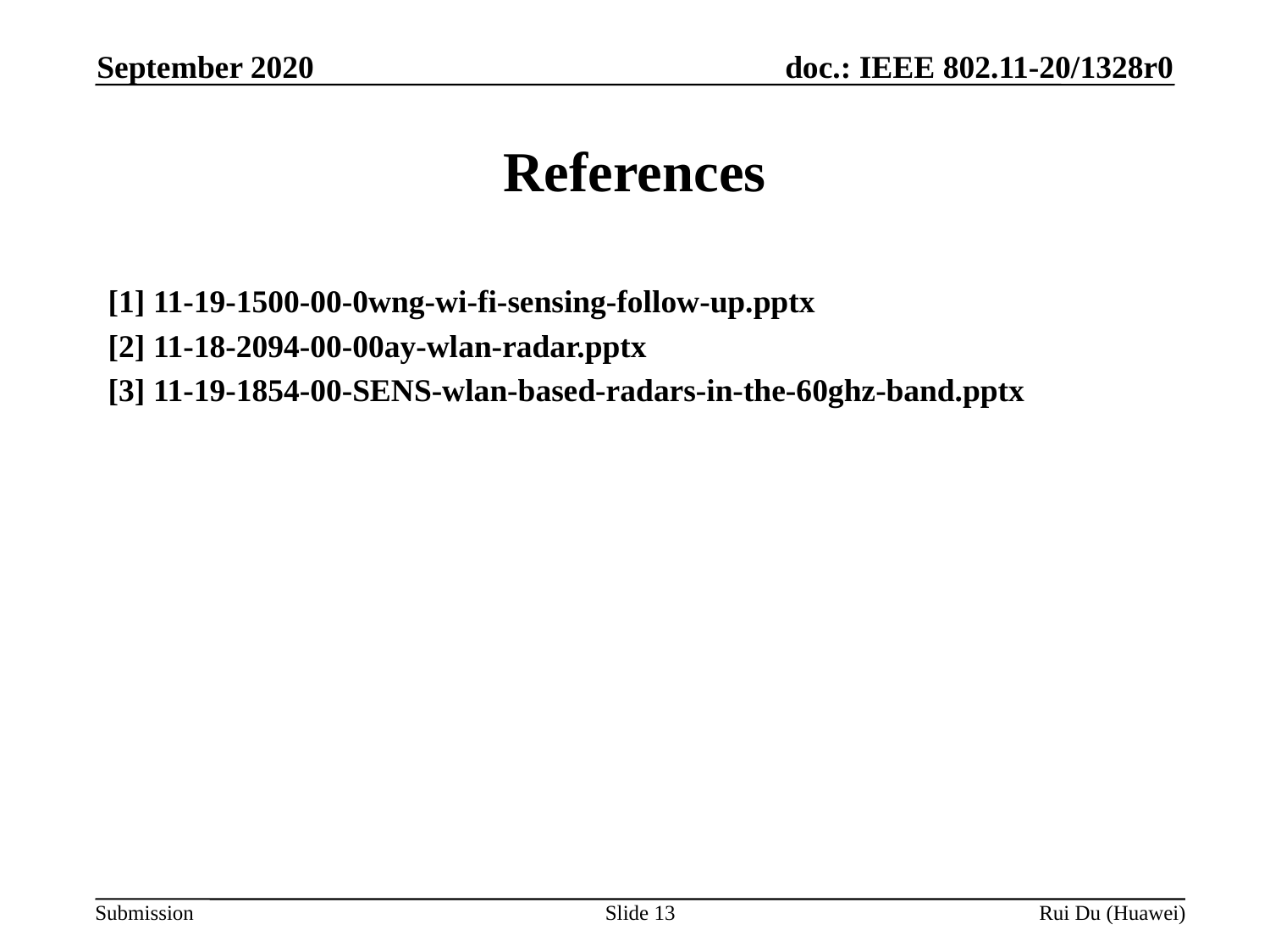

September 2020
# References
[1] 11-19-1500-00-0wng-wi-fi-sensing-follow-up.pptx
[2] 11-18-2094-00-00ay-wlan-radar.pptx
[3] 11-19-1854-00-SENS-wlan-based-radars-in-the-60ghz-band.pptx

Slide 13
Rui Du (Huawei)